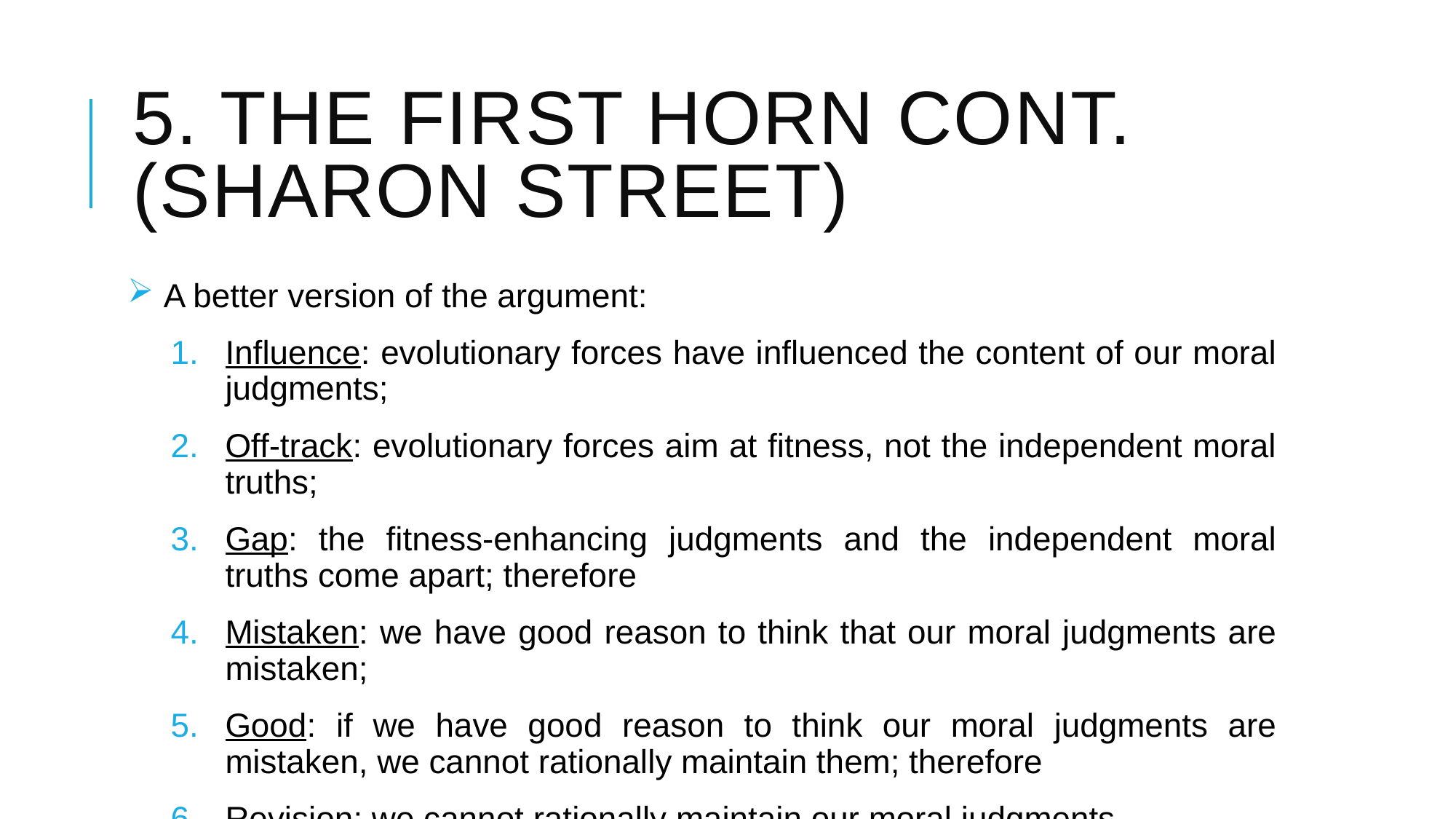

# 5. The first horn cont. (Sharon street)
 A better version of the argument:
Influence: evolutionary forces have influenced the content of our moral judgments;
Off-track: evolutionary forces aim at fitness, not the independent moral truths;
Gap: the fitness-enhancing judgments and the independent moral truths come apart; therefore
Mistaken: we have good reason to think that our moral judgments are mistaken;
Good: if we have good reason to think our moral judgments are mistaken, we cannot rationally maintain them; therefore
Revision: we cannot rationally maintain our moral judgments.